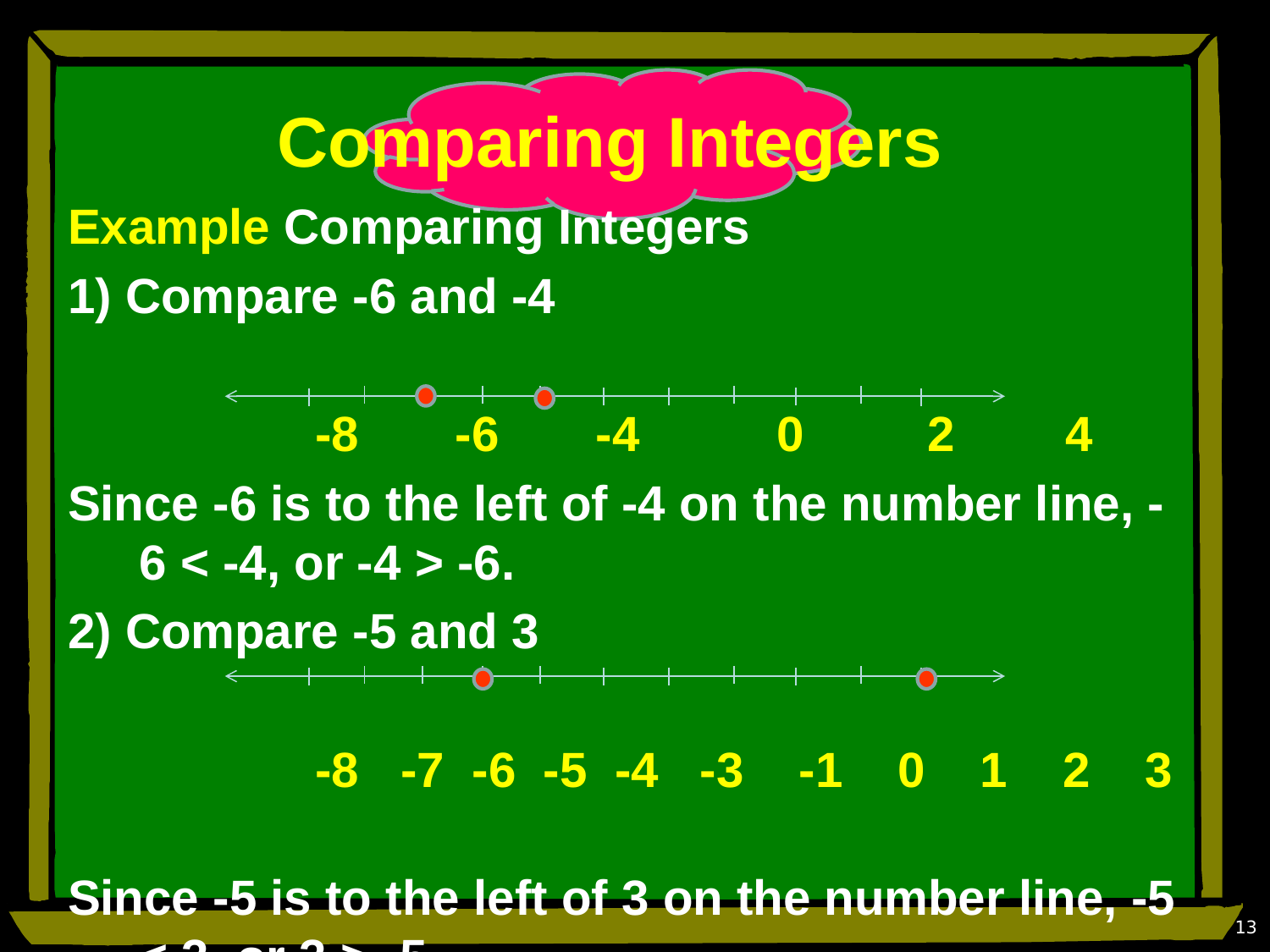

# Comparing Integers
Example Comparing Integers
1) Compare -6 and -4

                  -8       -6       -4          0         2        4
Since -6 is to the left of -4 on the number line, -6 < -4, or -4 > -6.
2) Compare -5 and 3

                  -8   -7  -6  -5  -4   -3    -1    0    1    2    3
Since -5 is to the left of 3 on the number line, -5 < 3, or 3 > -5.

13